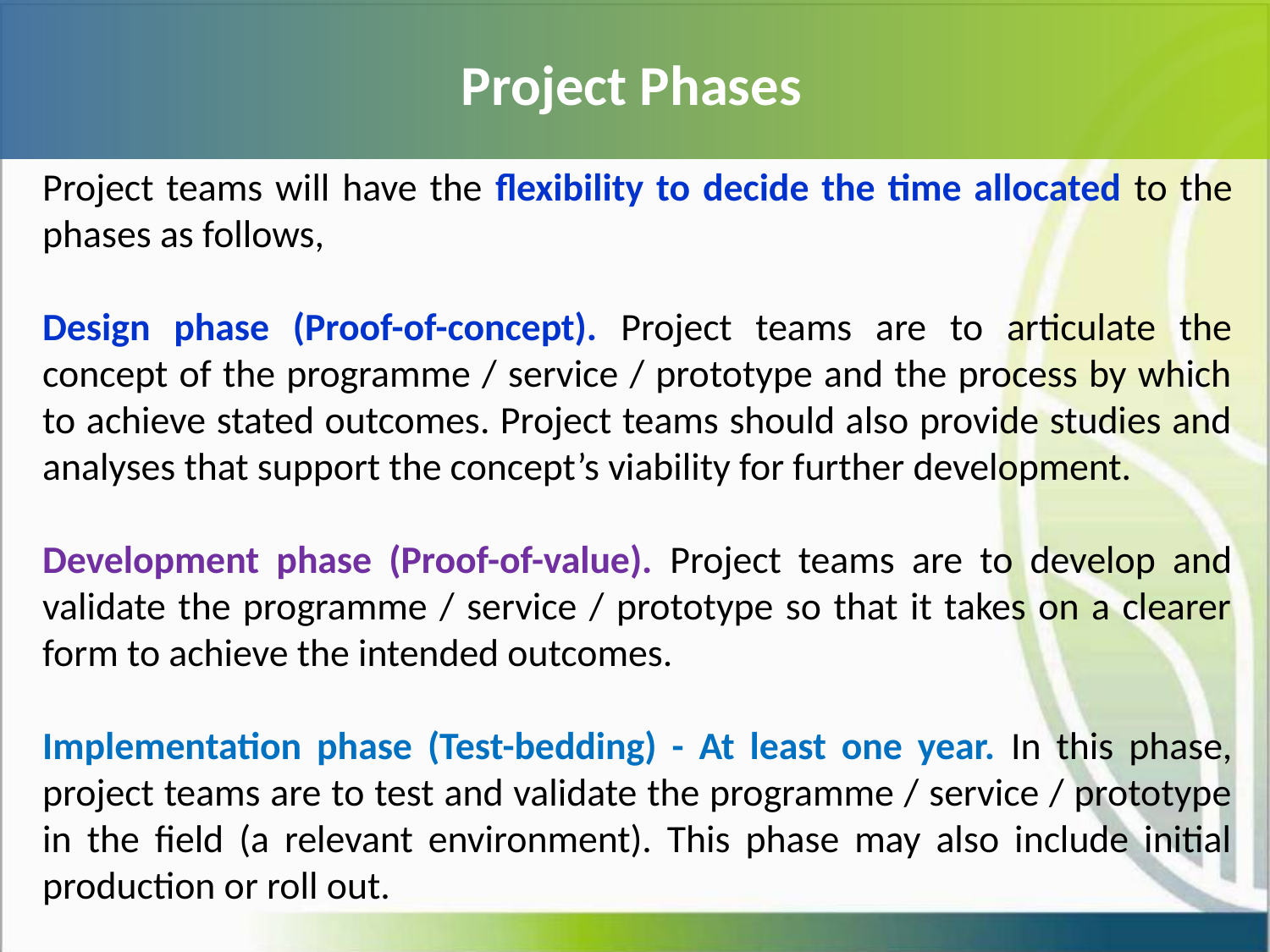

# Project Phases
Project teams will have the flexibility to decide the time allocated to the phases as follows,

Design phase (Proof-of-concept). Project teams are to articulate the concept of the programme / service / prototype and the process by which to achieve stated outcomes. Project teams should also provide studies and analyses that support the concept’s viability for further development.

Development phase (Proof-of-value). Project teams are to develop and validate the programme / service / prototype so that it takes on a clearer form to achieve the intended outcomes.

Implementation phase (Test-bedding) - At least one year. In this phase, project teams are to test and validate the programme / service / prototype in the field (a relevant environment). This phase may also include initial production or roll out.